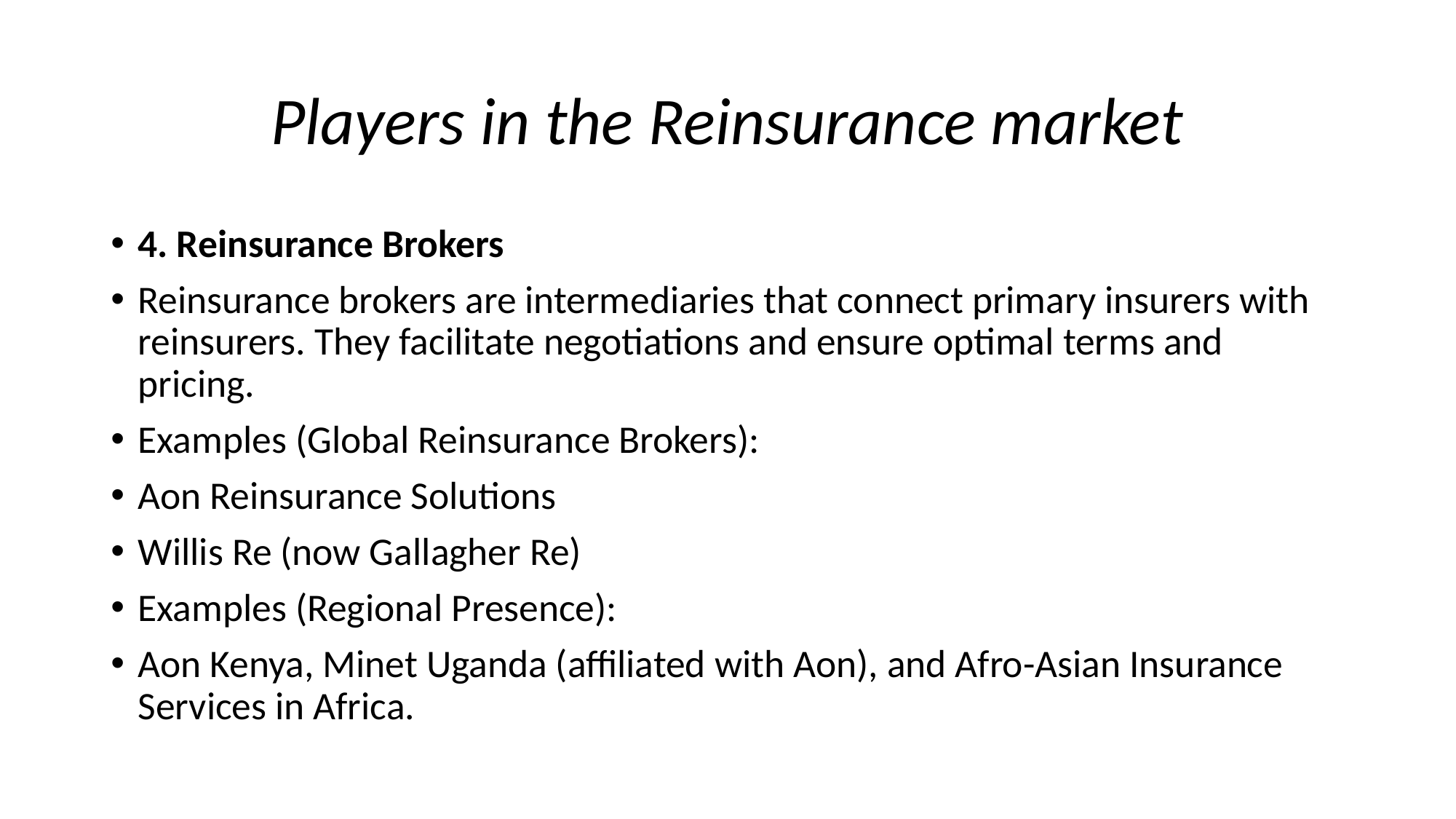

# Players in the Reinsurance market
4. Reinsurance Brokers
Reinsurance brokers are intermediaries that connect primary insurers with reinsurers. They facilitate negotiations and ensure optimal terms and pricing.
Examples (Global Reinsurance Brokers):
Aon Reinsurance Solutions
Willis Re (now Gallagher Re)
Examples (Regional Presence):
Aon Kenya, Minet Uganda (affiliated with Aon), and Afro-Asian Insurance Services in Africa.